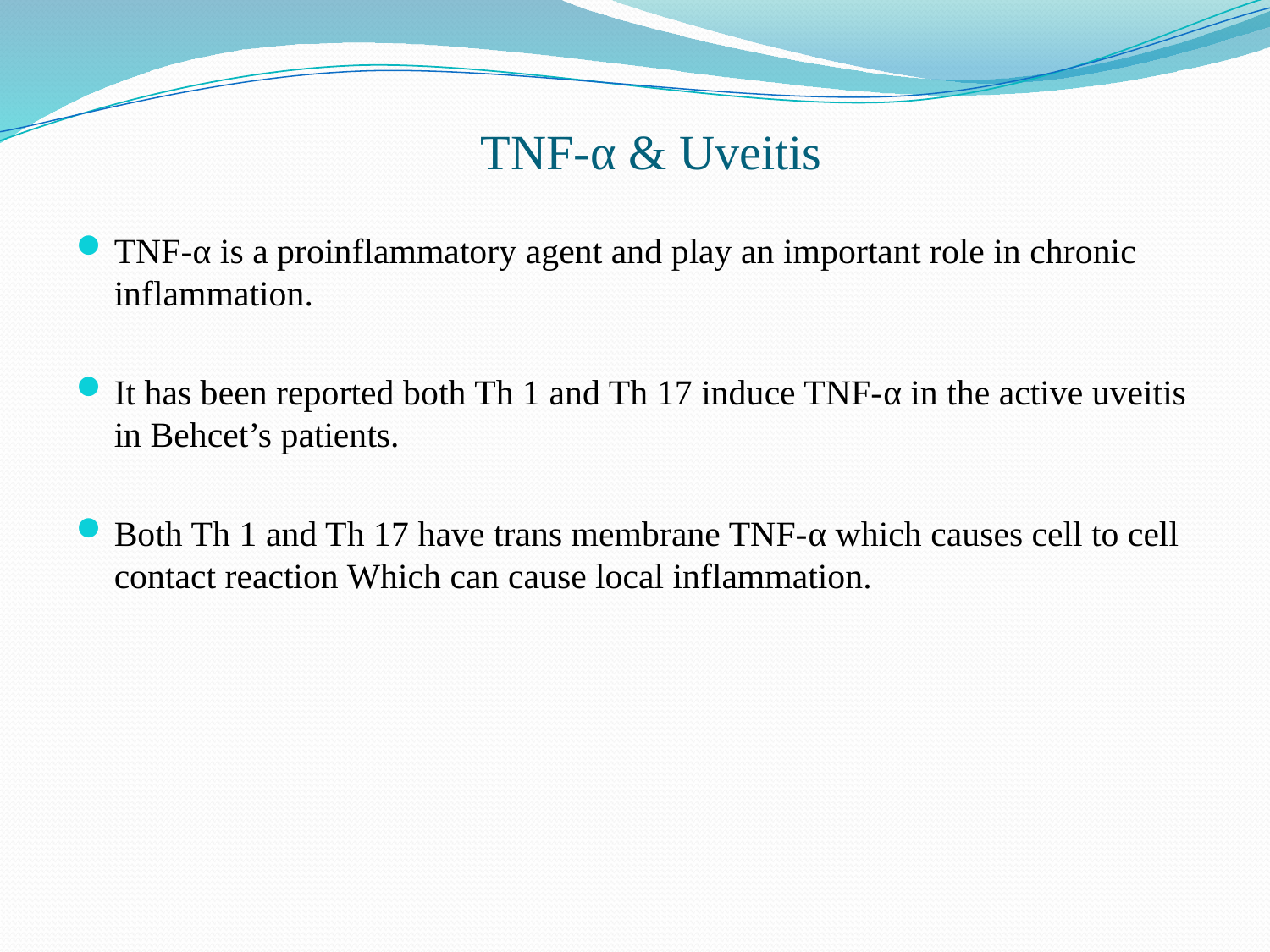

# TNF-α & Uveitis
TNF-α is a proinflammatory agent and play an important role in chronic inflammation.

It has been reported both Th 1 and Th 17 induce TNF-α in the active uveitis in Behcet’s patients.

Both Th 1 and Th 17 have trans membrane TNF-α which causes cell to cell contact reaction Which can cause local inflammation.